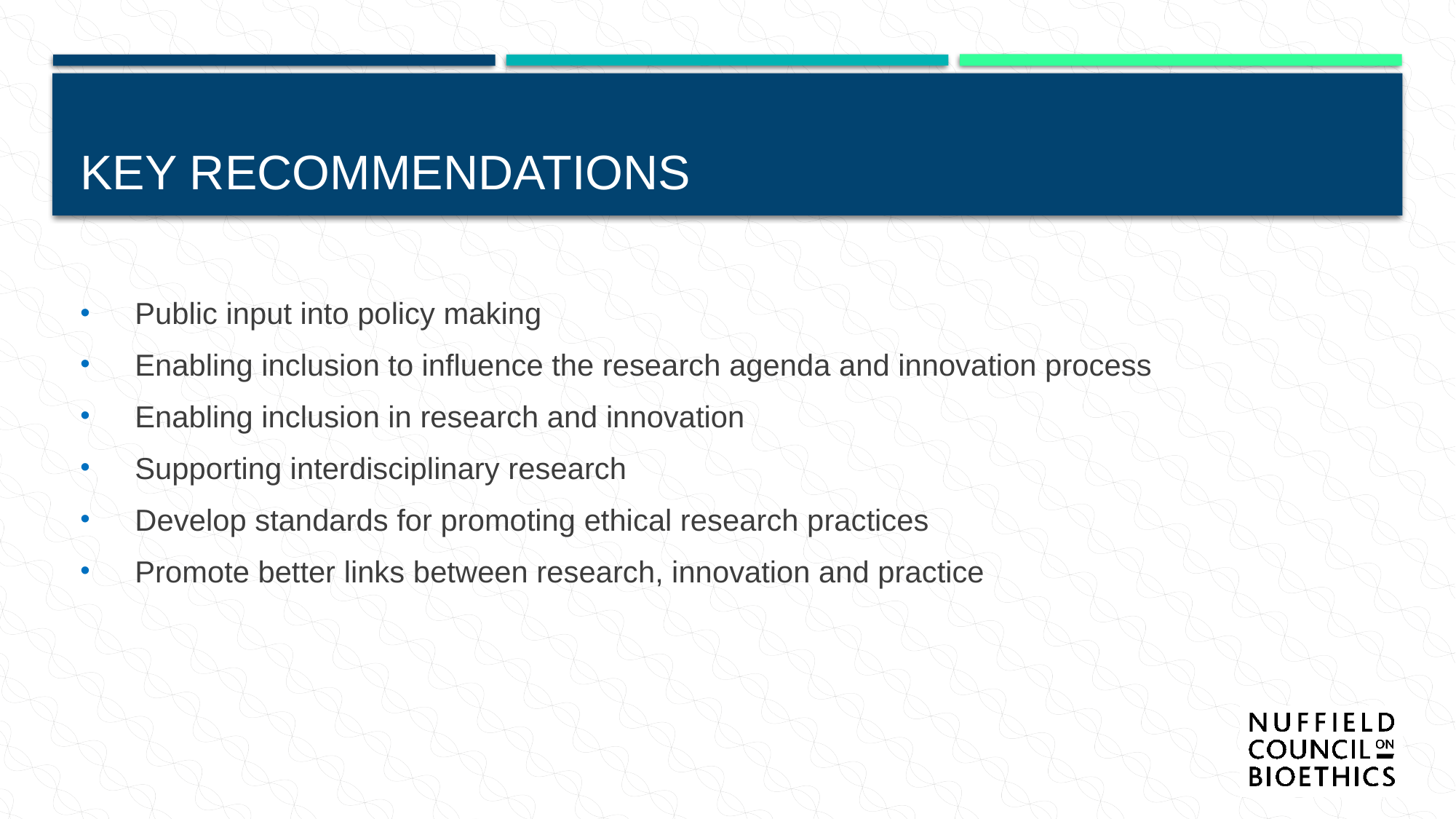

# KEY RECOMMENDATIONS
Public input into policy making
Enabling inclusion to influence the research agenda and innovation process
Enabling inclusion in research and innovation
Supporting interdisciplinary research
Develop standards for promoting ethical research practices
Promote better links between research, innovation and practice